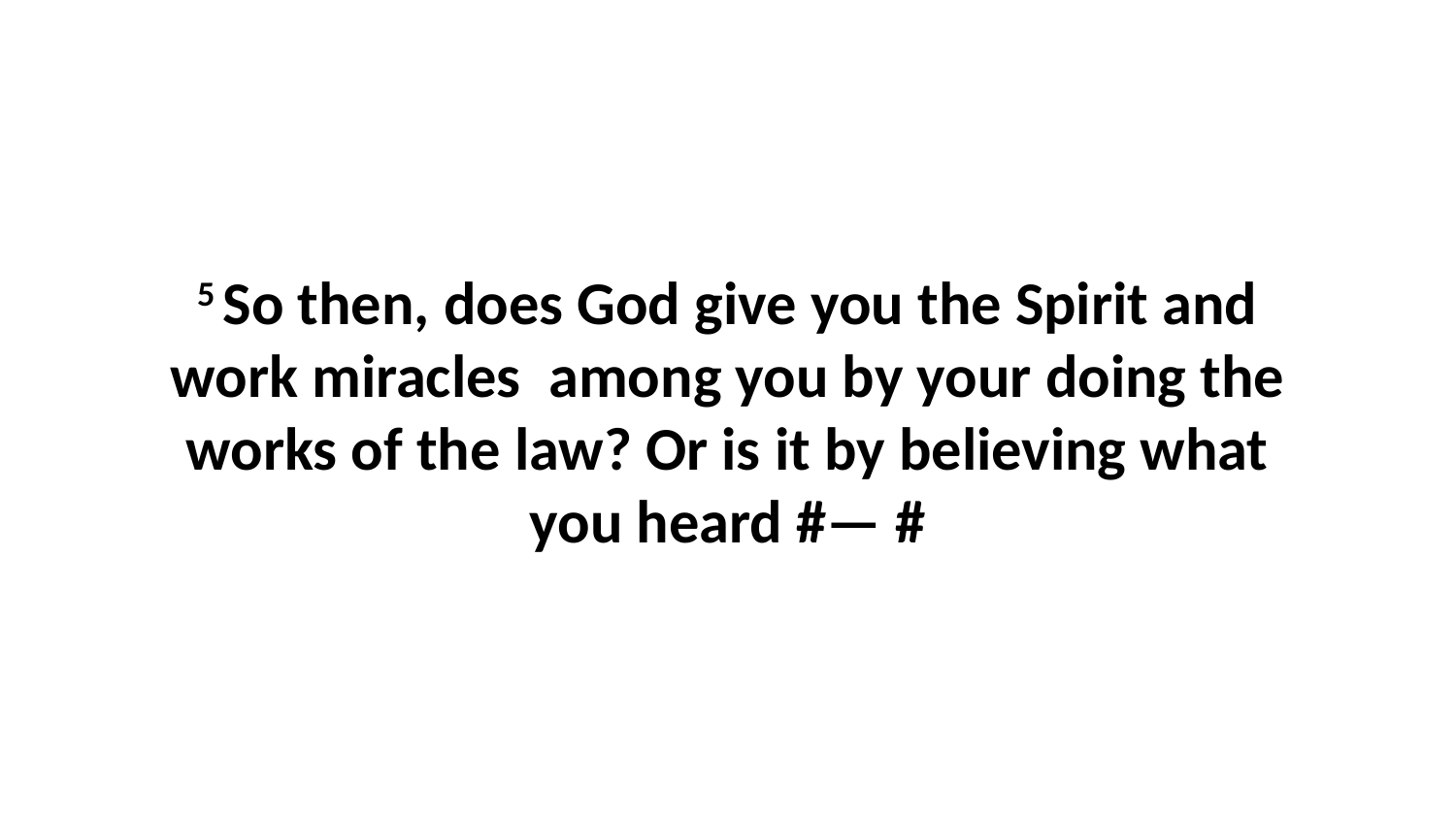

5 So then, does God give you the Spirit and work miracles  among you by your doing the works of the law? Or is it by believing what you heard #— #